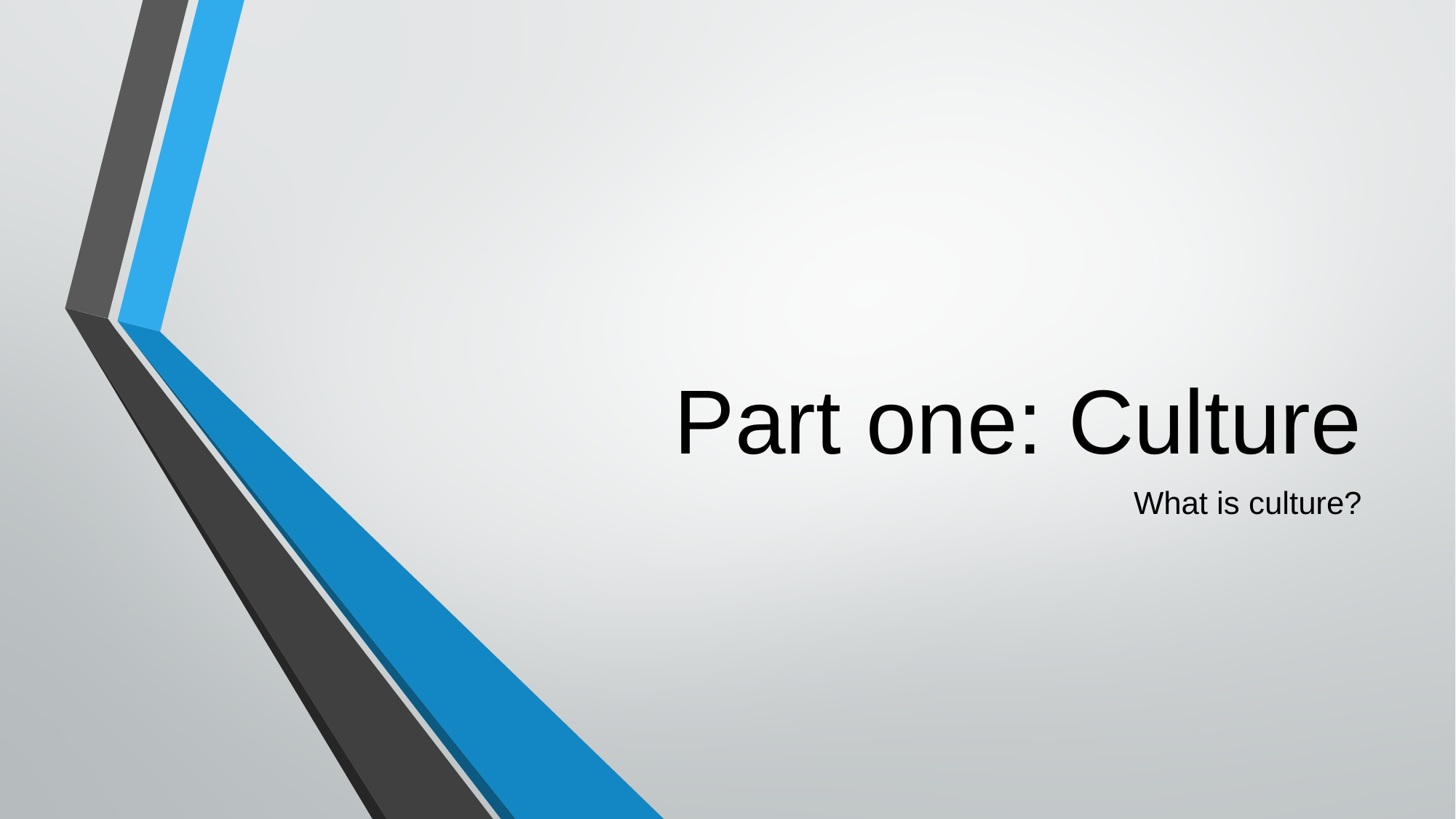

# Part one: Culture
What is culture?